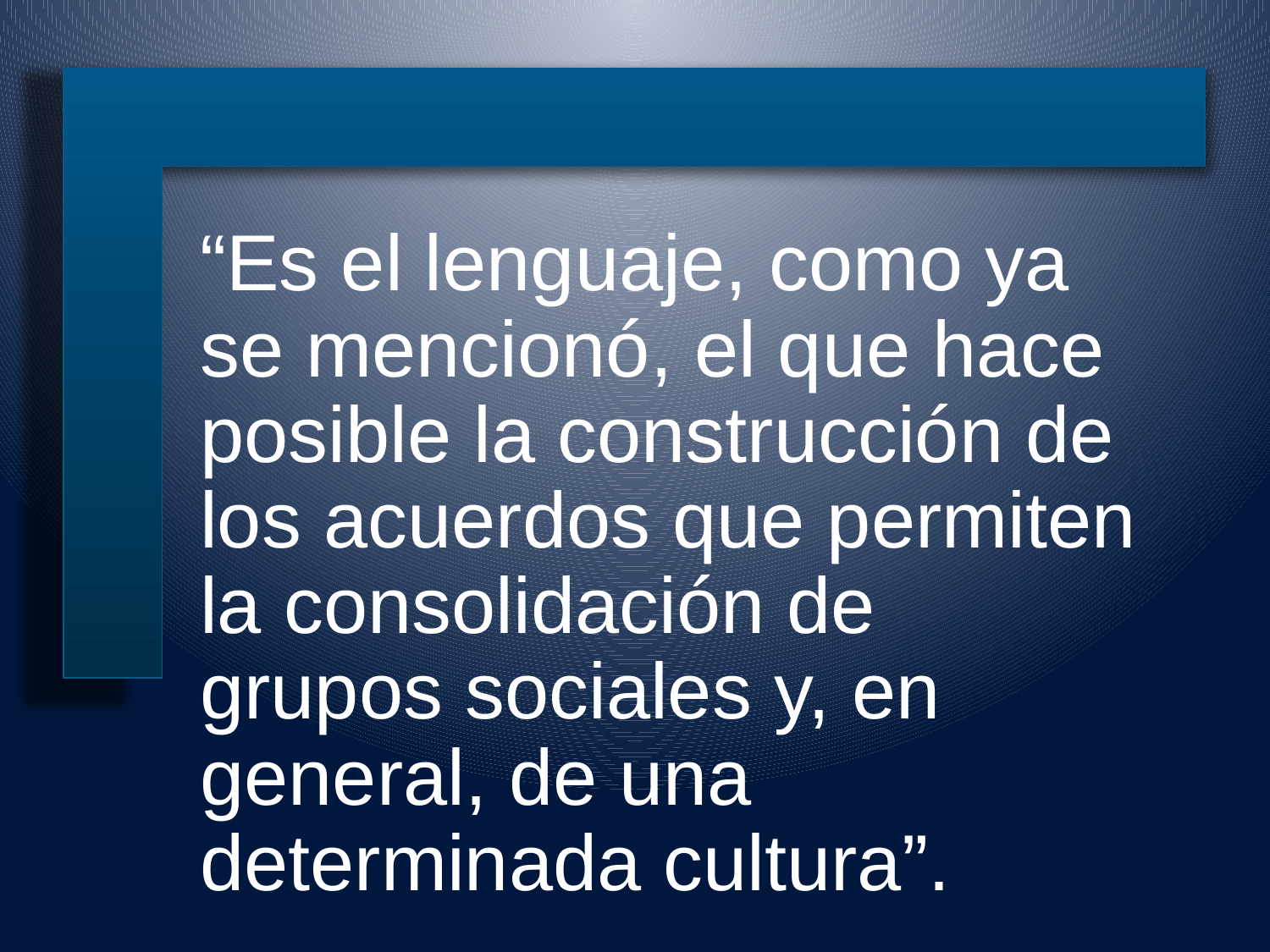

“Es el lenguaje, como ya se mencionó, el que hace posible la construcción de los acuerdos que permiten la consolidación de grupos sociales y, en general, de una determinada cultura”.